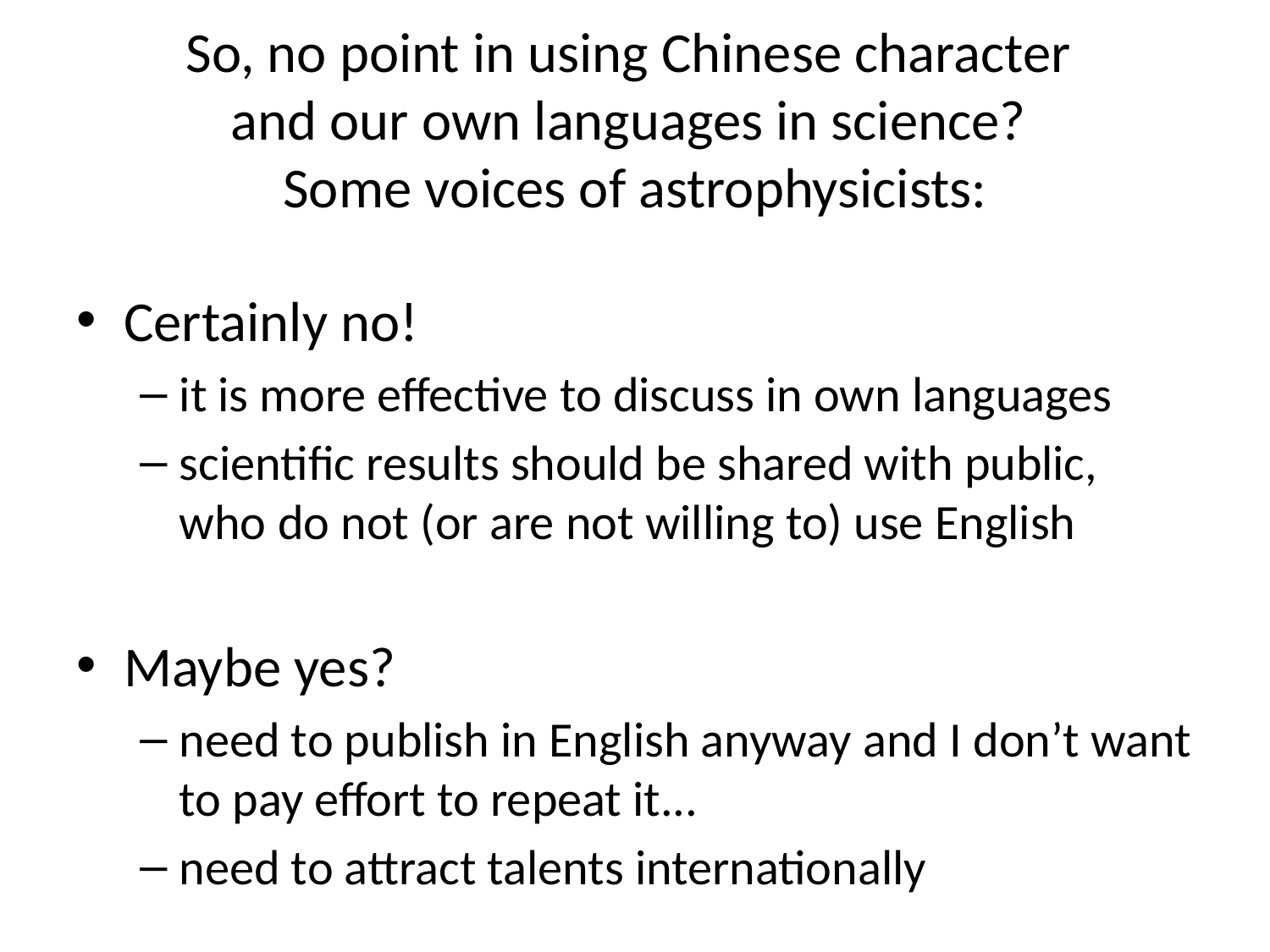

# So, no point in using Chinese character and our own languages in science? Some voices of astrophysicists:
Certainly no!
it is more effective to discuss in own languages
scientific results should be shared with public, who do not (or are not willing to) use English

Maybe yes?
need to publish in English anyway and I don’t want to pay effort to repeat it...
need to attract talents internationally